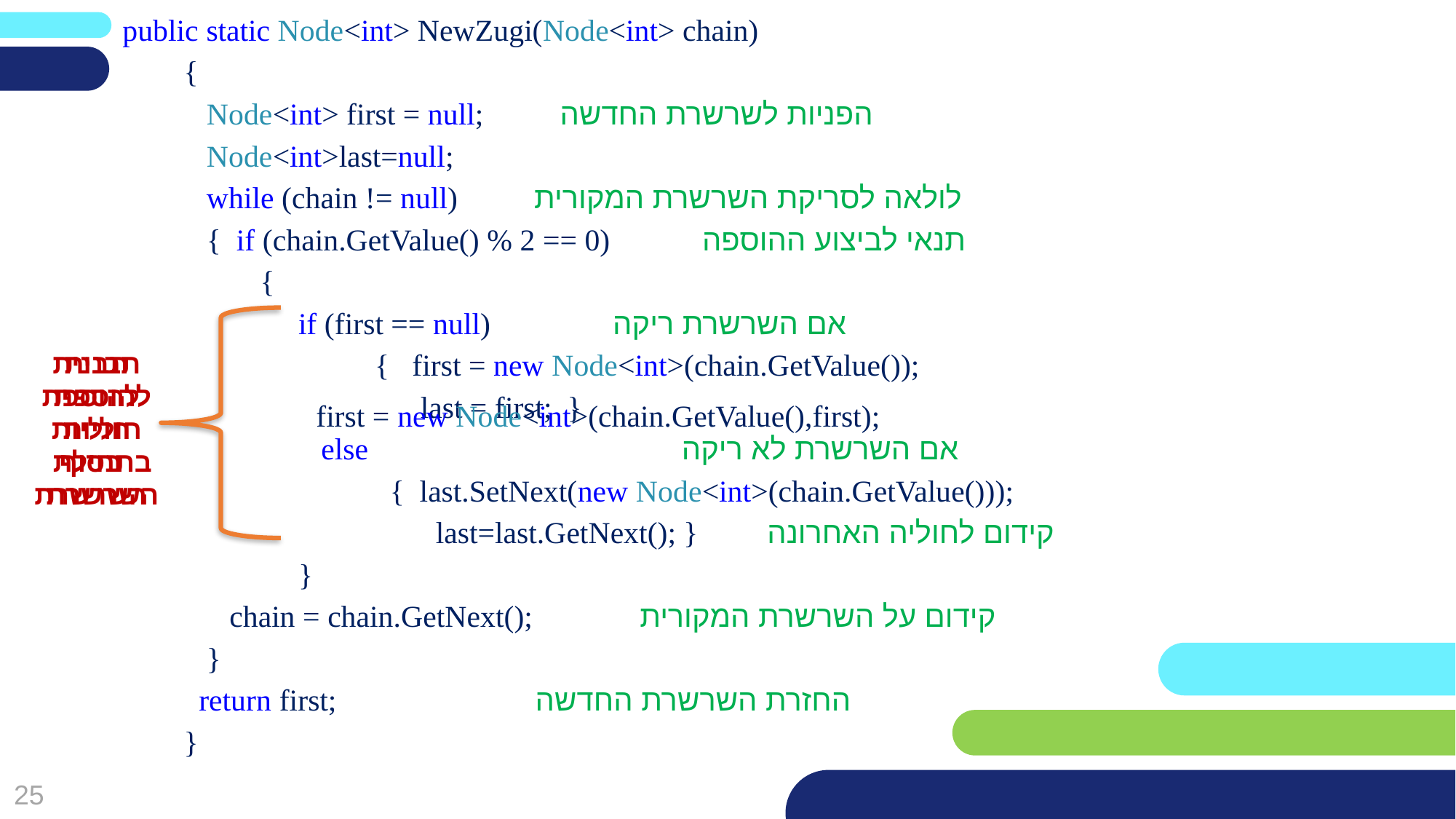

public static Node<int> NewZugi(Node<int> chain)
        {
           Node<int> first = null;          הפניות לשרשרת החדשה
           Node<int>last=null;
           while (chain != null)          לולאה לסריקת השרשרת המקורית
           {  if (chain.GetValue() % 2 == 0)            תנאי לביצוע ההוספה
                  {
                       if (first == null)                אם השרשרת ריקה
                                 {   first = new Node<int>(chain.GetValue());
                                       last = first;  }
                          else                                         אם השרשרת לא ריקה
                                   {  last.SetNext(new Node<int>(chain.GetValue()));
                                         last=last.GetNext(); }         קידום לחוליה האחרונה
                       }
              chain = chain.GetNext();              קידום על השרשרת המקורית
           }
          return first;                          החזרת השרשרת החדשה
        }

תבנית להוספת חוליות בסוף השרשרת
תבנית להוספת חוליות בתחילת השרשרת
first = new Node<int>(chain.GetValue(),first);